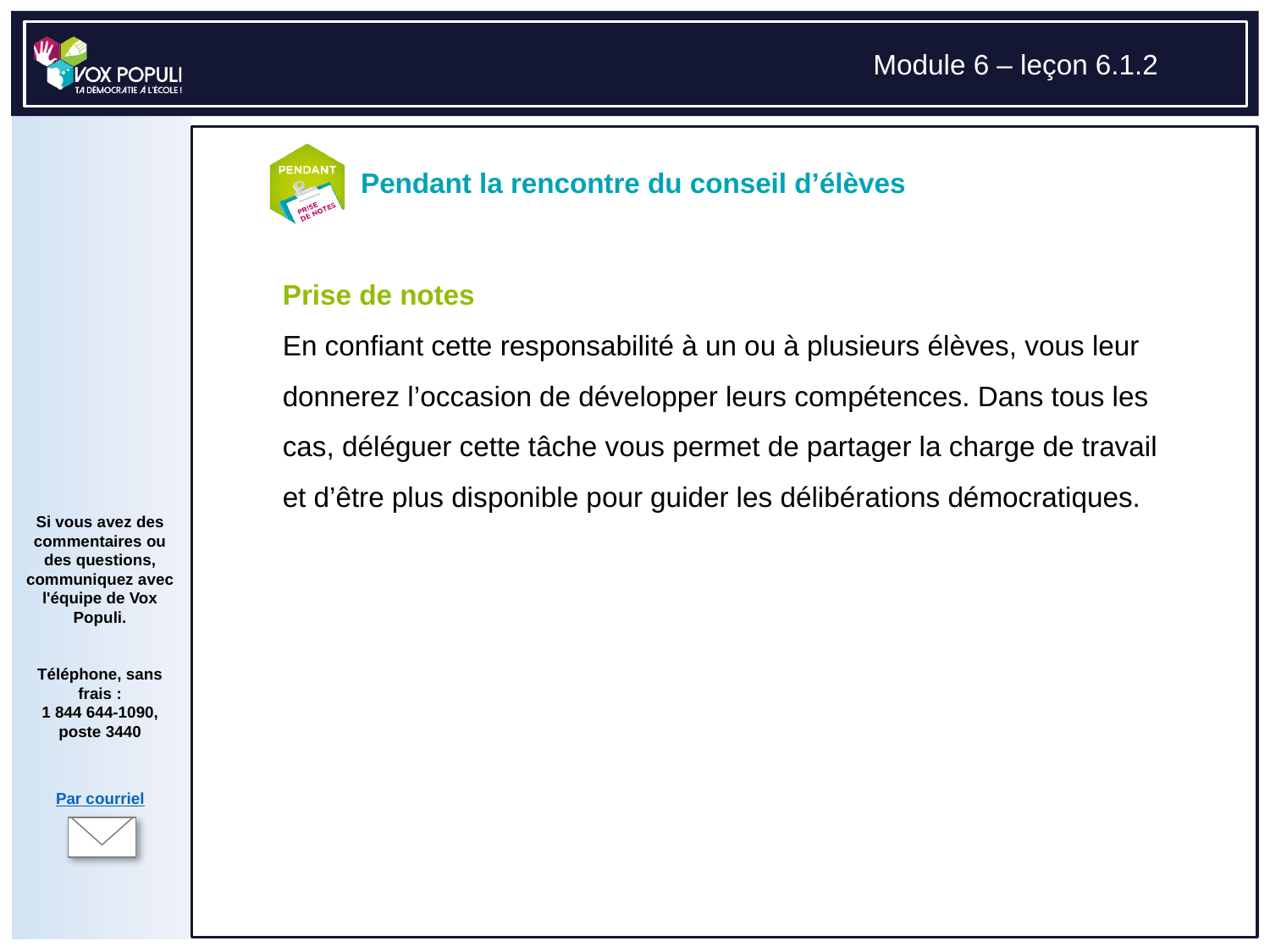

# Prise de notes En confiant cette responsabilité à un ou à plusieurs élèves, vous leur donnerez l’occasion de développer leurs compétences. Dans tous les cas, déléguer cette tâche vous permet de partager la charge de travail et d’être plus disponible pour guider les délibérations démocratiques.